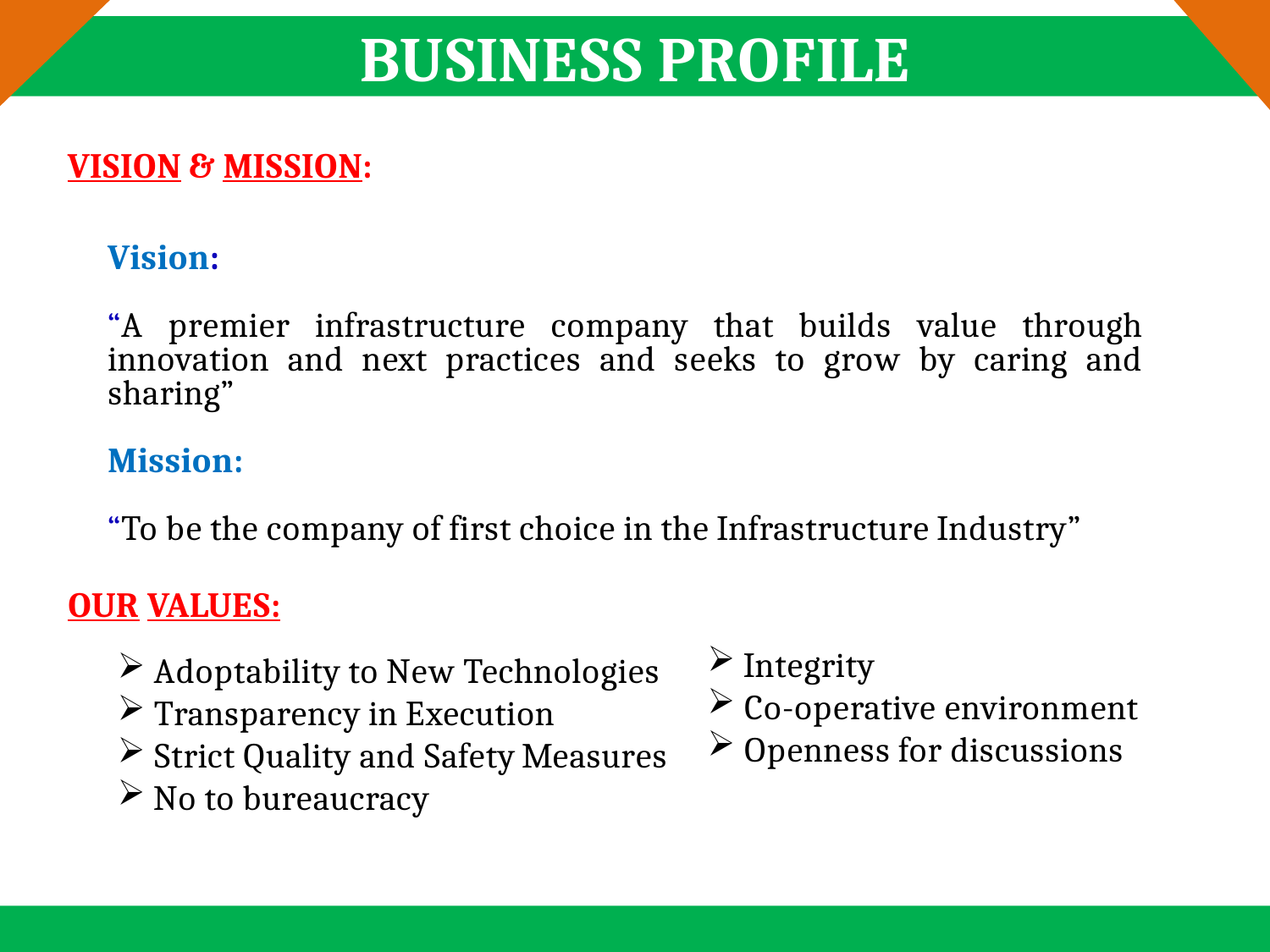

BUSINESS PROFILE
VISION & MISSION:
Vision:
“A premier infrastructure company that builds value through innovation and next practices and seeks to grow by caring and sharing”
Mission:
“To be the company of first choice in the Infrastructure Industry”
OUR VALUES:
 Integrity
 Co-operative environment
 Openness for discussions
 Adoptability to New Technologies
 Transparency in Execution
 Strict Quality and Safety Measures
 No to bureaucracy